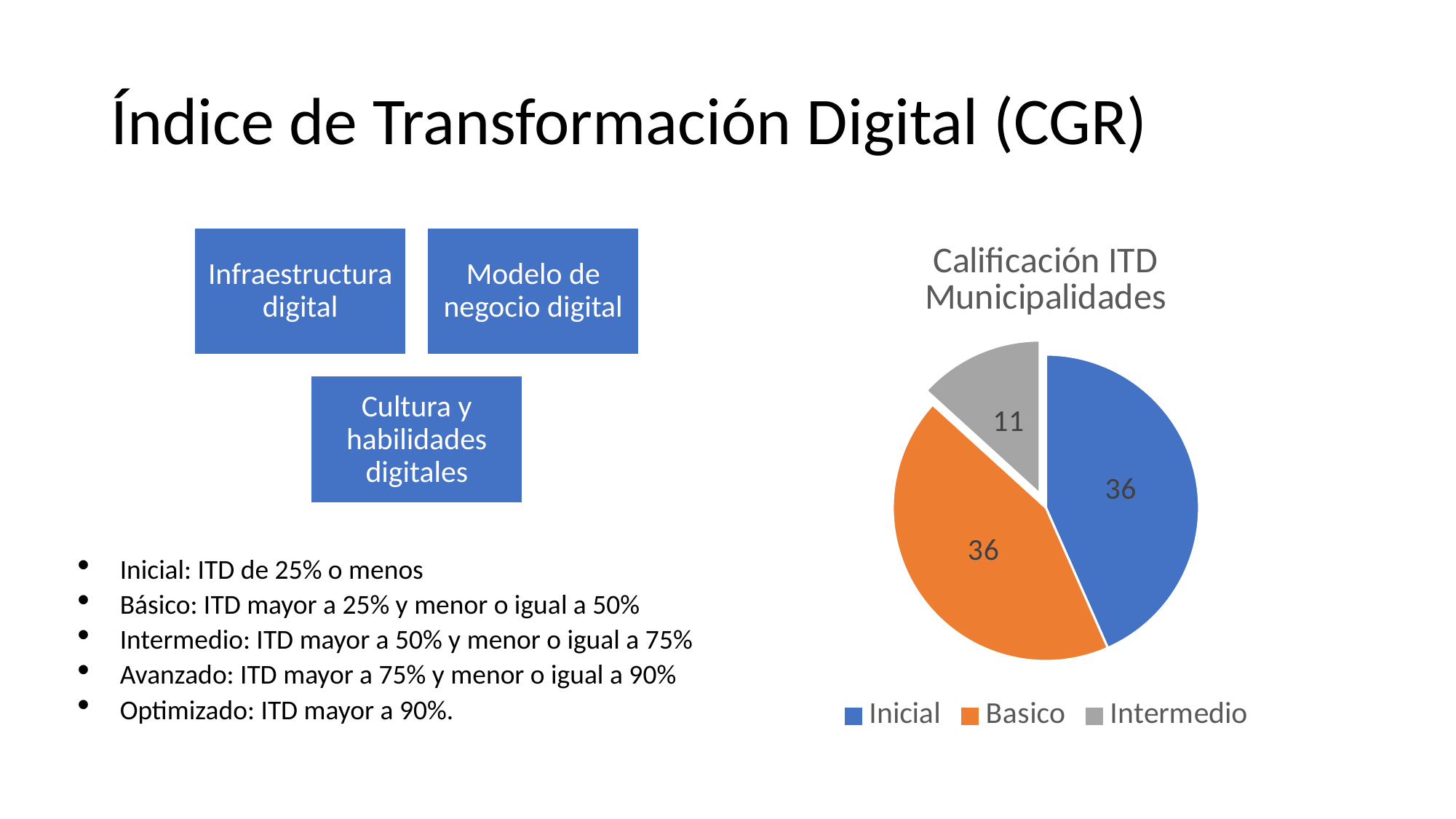

# Índice de Transformación Digital (CGR)
Infraestructura digital
Modelo de negocio digital
Cultura y habilidades digitales

### Chart: Calificación ITD Municipalidades

| Category |  |
|---|---|
| Inicial | 36.0 |
| Basico | 36.0 |
| Intermedio | 11.0 |
Inicial: ITD de 25% o menos
Básico: ITD mayor a 25% y menor o igual a 50%
Intermedio: ITD mayor a 50% y menor o igual a 75%
Avanzado: ITD mayor a 75% y menor o igual a 90%
Optimizado: ITD mayor a 90%.